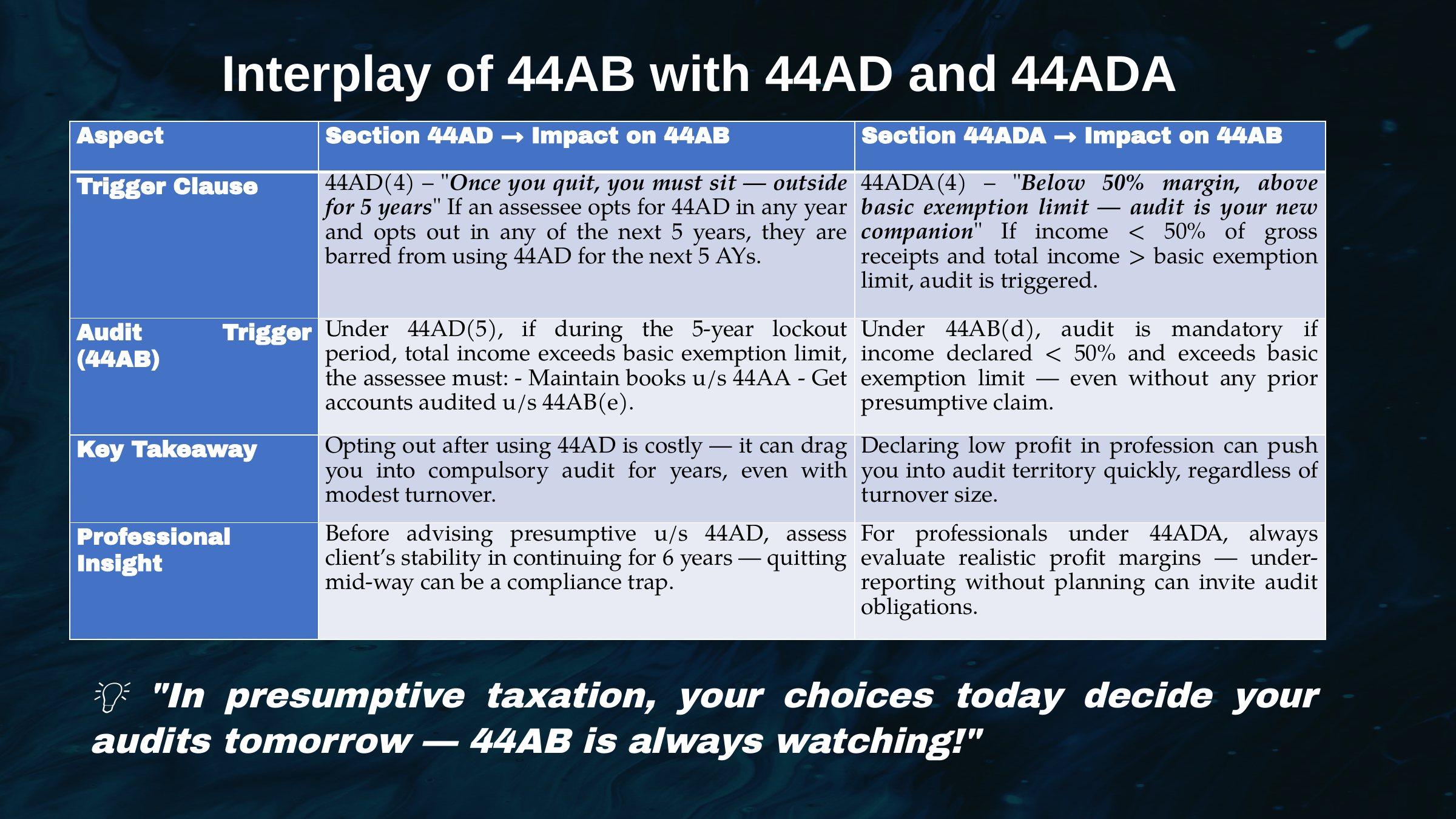

Interplay of 44AB with 44AD and 44ADA
| Aspect | Section 44AD → Impact on 44AB | Section 44ADA → Impact on 44AB |
| --- | --- | --- |
| Trigger Clause | 44AD(4) – "Once you quit, you must sit — outside for 5 years" If an assessee opts for 44AD in any year and opts out in any of the next 5 years, they are barred from using 44AD for the next 5 AYs. | 44ADA(4) – "Below 50% margin, above basic exemption limit — audit is your new companion" If income < 50% of gross receipts and total income > basic exemption limit, audit is triggered. |
| Audit Trigger (44AB) | Under 44AD(5), if during the 5-year lockout period, total income exceeds basic exemption limit, the assessee must: - Maintain books u/s 44AA - Get accounts audited u/s 44AB(e). | Under 44AB(d), audit is mandatory if income declared < 50% and exceeds basic exemption limit — even without any prior presumptive claim. |
| Key Takeaway | Opting out after using 44AD is costly — it can drag you into compulsory audit for years, even with modest turnover. | Declaring low profit in profession can push you into audit territory quickly, regardless of turnover size. |
| Professional Insight | Before advising presumptive u/s 44AD, assess client’s stability in continuing for 6 years — quitting mid-way can be a compliance trap. | For professionals under 44ADA, always evaluate realistic profit margins — under-reporting without planning can invite audit obligations. |
💡 "In presumptive taxation, your choices today decide your audits tomorrow — 44AB is always watching!"